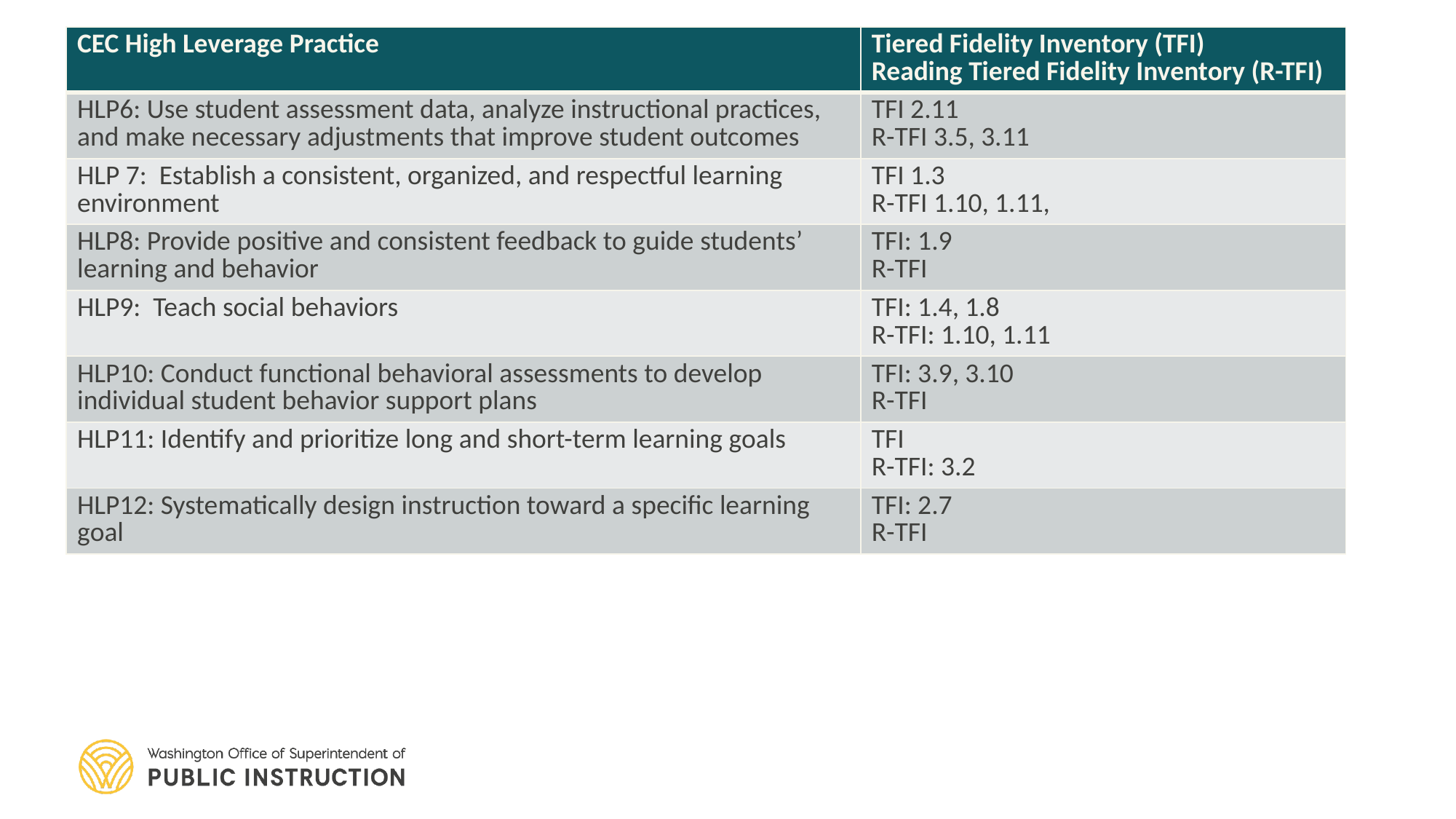

| CEC High Leverage Practice | Tiered Fidelity Inventory (TFI) Reading Tiered Fidelity Inventory (R-TFI) |
| --- | --- |
| HLP6: Use student assessment data, analyze instructional practices, and make necessary adjustments that improve student outcomes | TFI 2.11 R-TFI 3.5, 3.11 |
| HLP 7: Establish a consistent, organized, and respectful learning environment | TFI 1.3 R-TFI 1.10, 1.11, |
| HLP8: Provide positive and consistent feedback to guide students’ learning and behavior | TFI: 1.9 R-TFI |
| HLP9: Teach social behaviors | TFI: 1.4, 1.8 R-TFI: 1.10, 1.11 |
| HLP10: Conduct functional behavioral assessments to develop individual student behavior support plans | TFI: 3.9, 3.10 R-TFI |
| HLP11: Identify and prioritize long and short-term learning goals | TFI R-TFI: 3.2 |
| HLP12: Systematically design instruction toward a specific learning goal | TFI: 2.7 R-TFI |